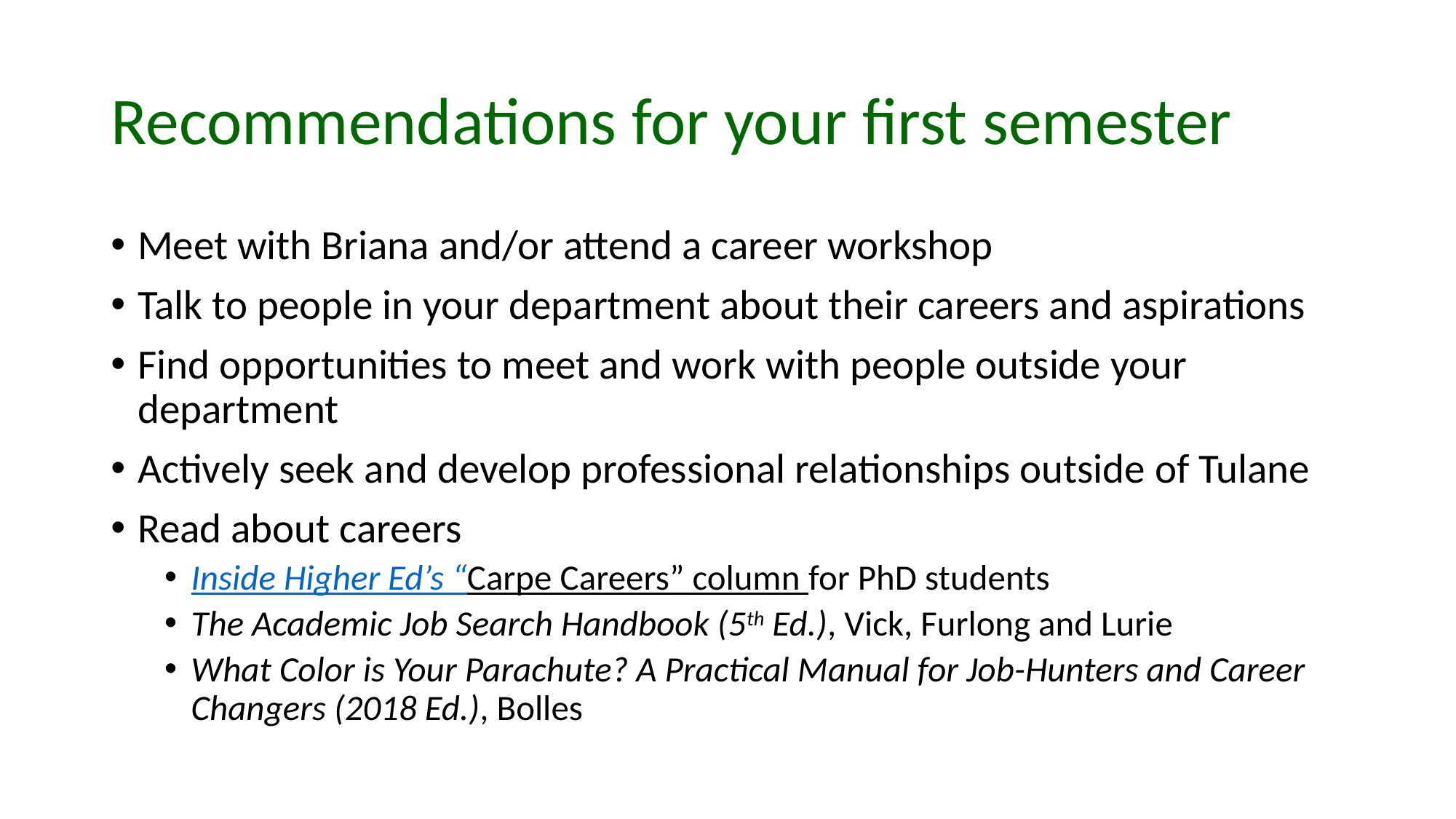

# Recommendations for your first semester
Meet with Briana and/or attend a career workshop
Talk to people in your department about their careers and aspirations
Find opportunities to meet and work with people outside your department
Actively seek and develop professional relationships outside of Tulane
Read about careers
Inside Higher Ed’s “Carpe Careers” column for PhD students
The Academic Job Search Handbook (5th Ed.), Vick, Furlong and Lurie
What Color is Your Parachute? A Practical Manual for Job-Hunters and Career Changers (2018 Ed.), Bolles